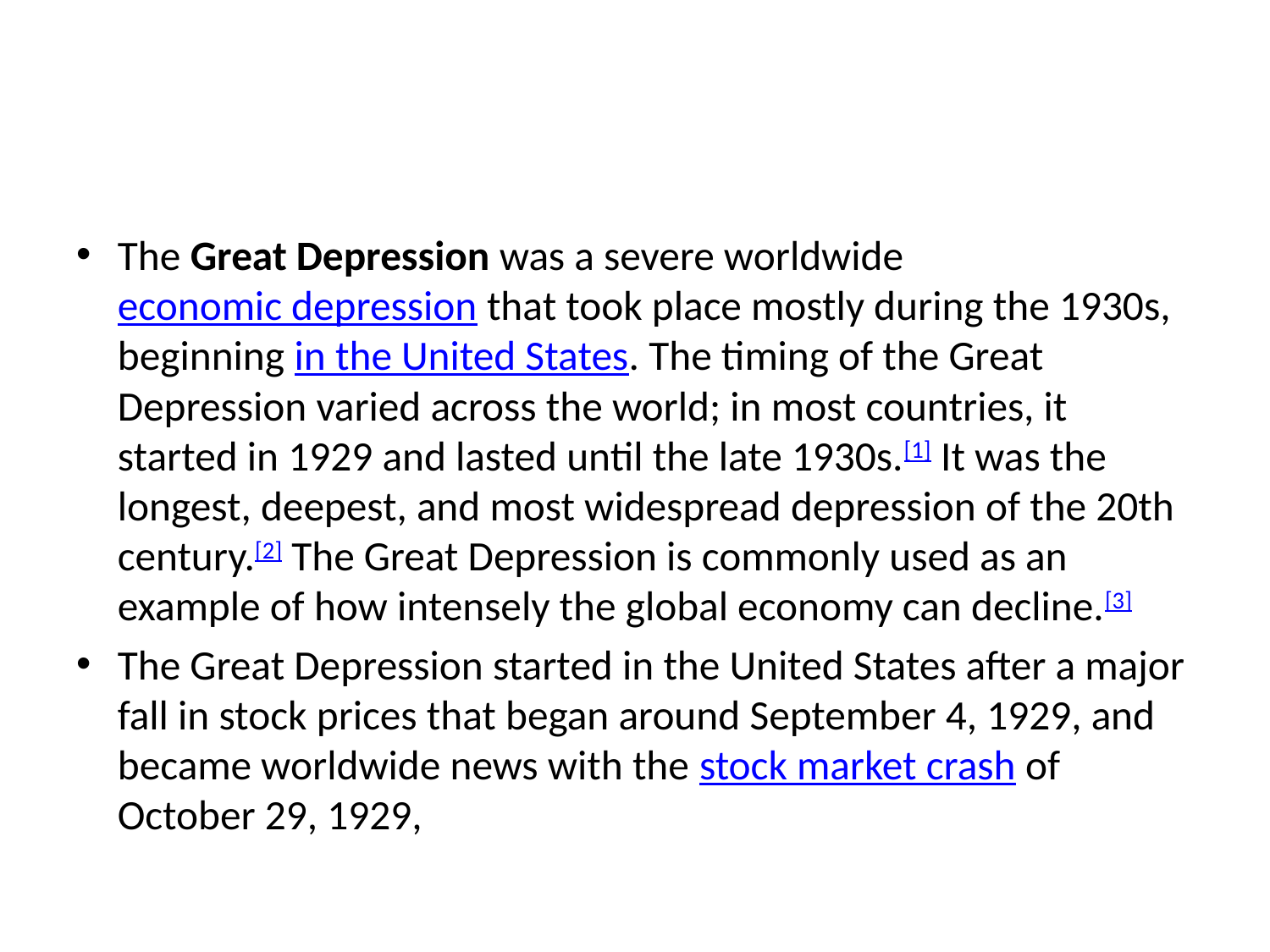

#
The Great Depression was a severe worldwide economic depression that took place mostly during the 1930s, beginning in the United States. The timing of the Great Depression varied across the world; in most countries, it started in 1929 and lasted until the late 1930s.[1] It was the longest, deepest, and most widespread depression of the 20th century.[2] The Great Depression is commonly used as an example of how intensely the global economy can decline.[3]
The Great Depression started in the United States after a major fall in stock prices that began around September 4, 1929, and became worldwide news with the stock market crash of October 29, 1929,